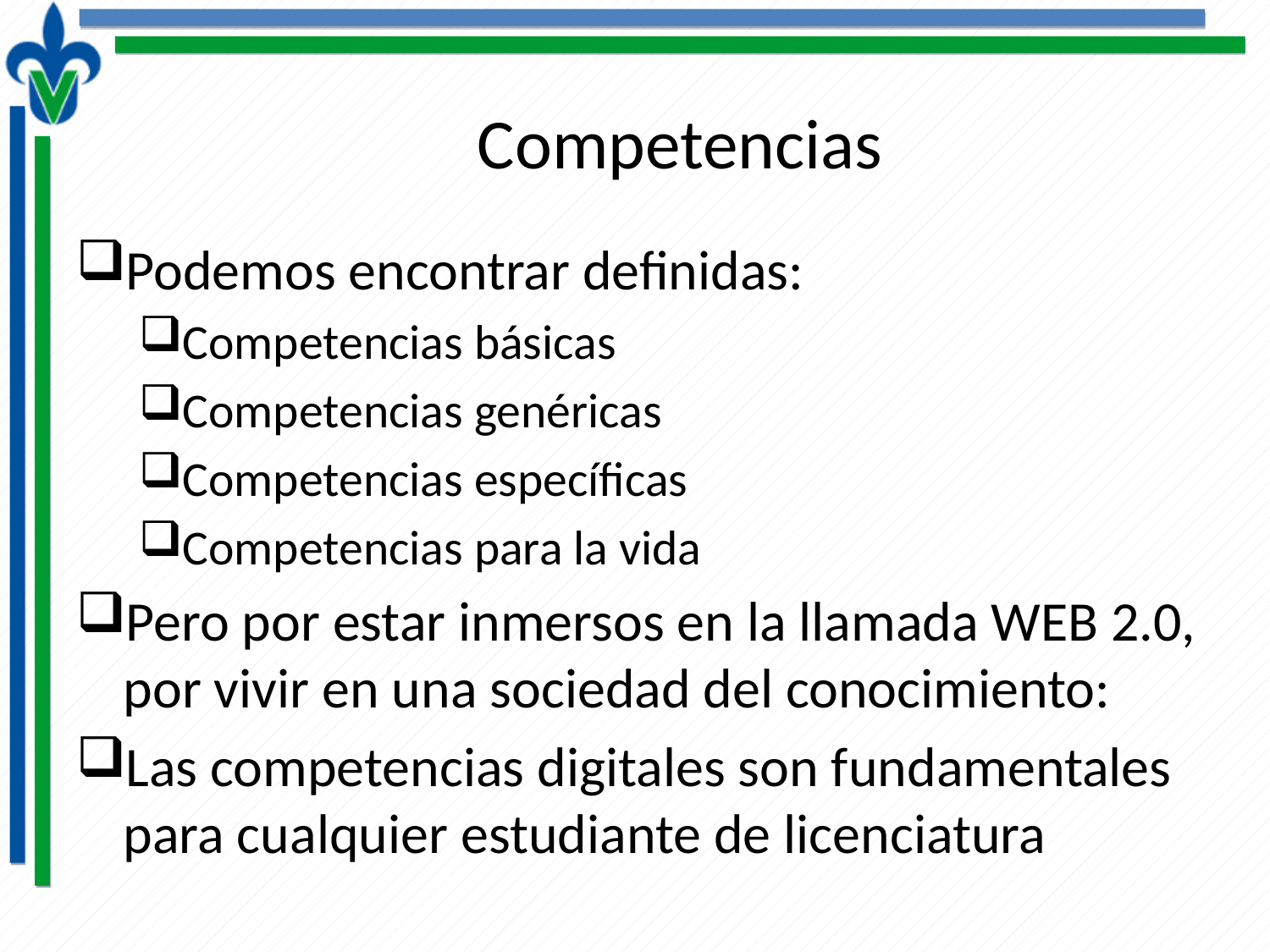

# Competencias
Podemos encontrar definidas:
Competencias básicas
Competencias genéricas
Competencias específicas
Competencias para la vida
Pero por estar inmersos en la llamada WEB 2.0, por vivir en una sociedad del conocimiento:
Las competencias digitales son fundamentales para cualquier estudiante de licenciatura